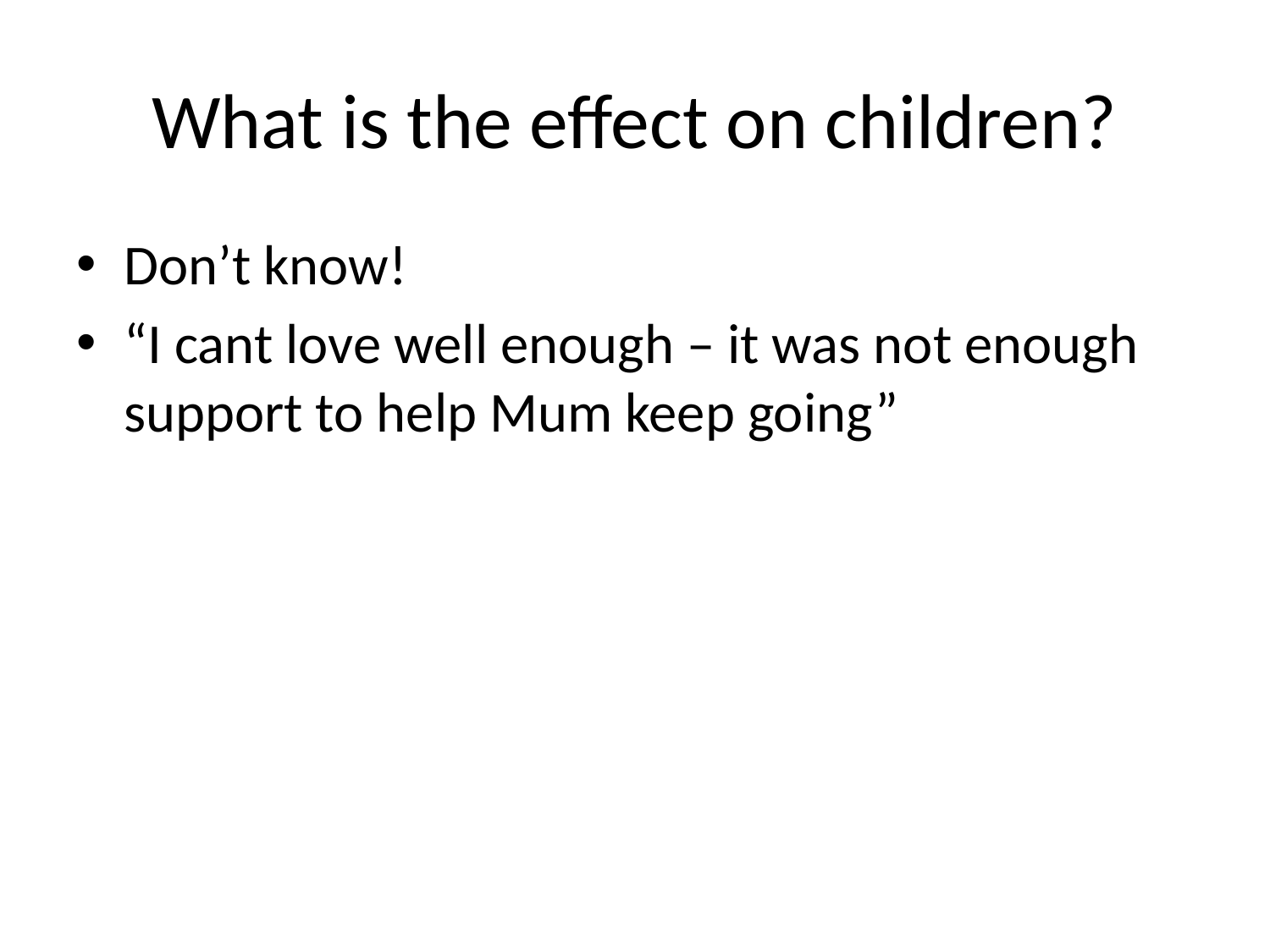

# What is the effect on children?
Don’t know!
“I cant love well enough – it was not enough support to help Mum keep going”